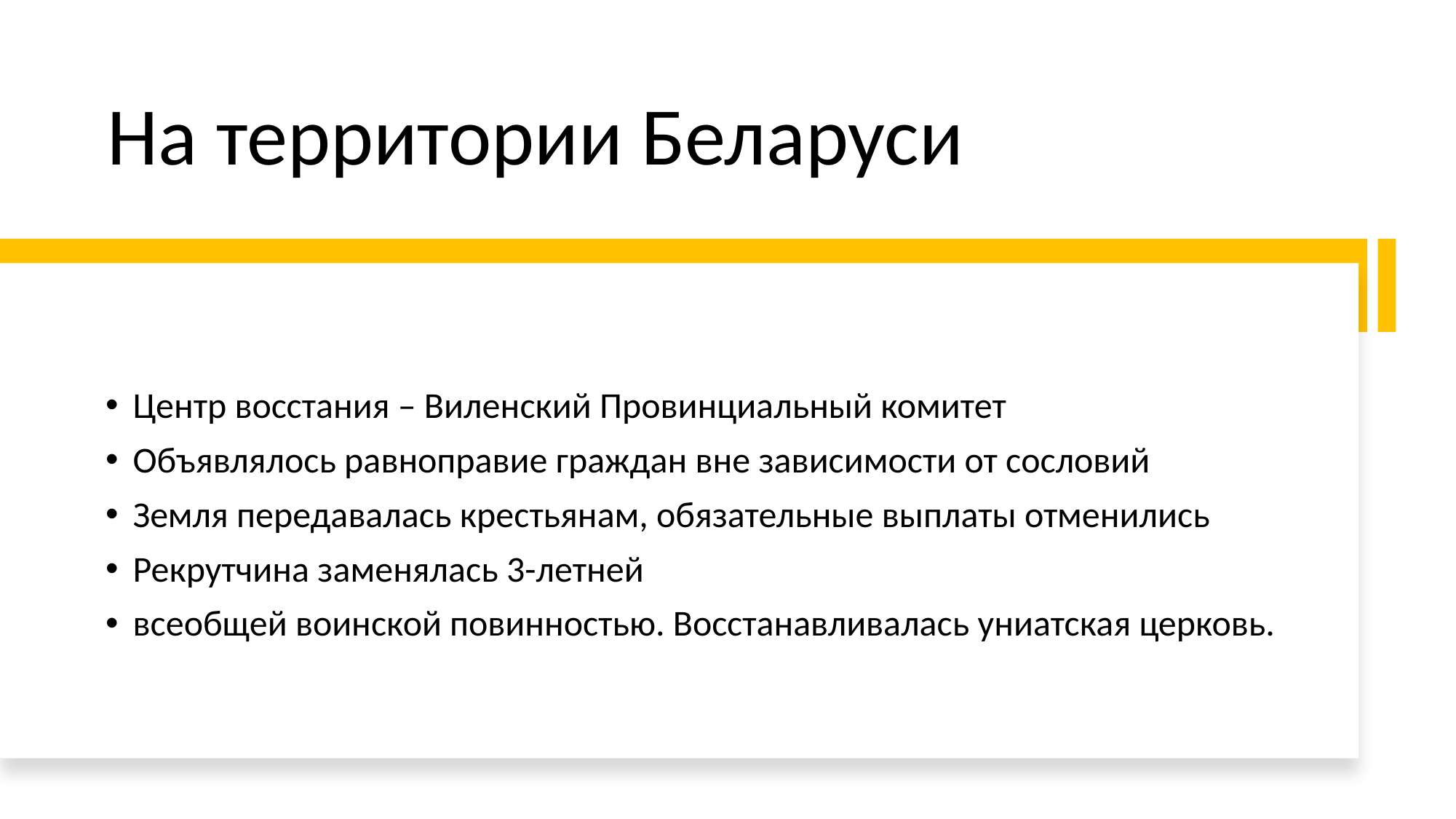

# На территории Беларуси

Центр восстания – Виленский Провинциальный комитет
Объявлялось равноправие граждан вне зависимости от сословий
Земля передавалась крестьянам, обязательные выплаты отменились
Рекрутчина заменялась 3-летней
всеобщей воинской повинностью. Восстанавливалась униатская церковь.